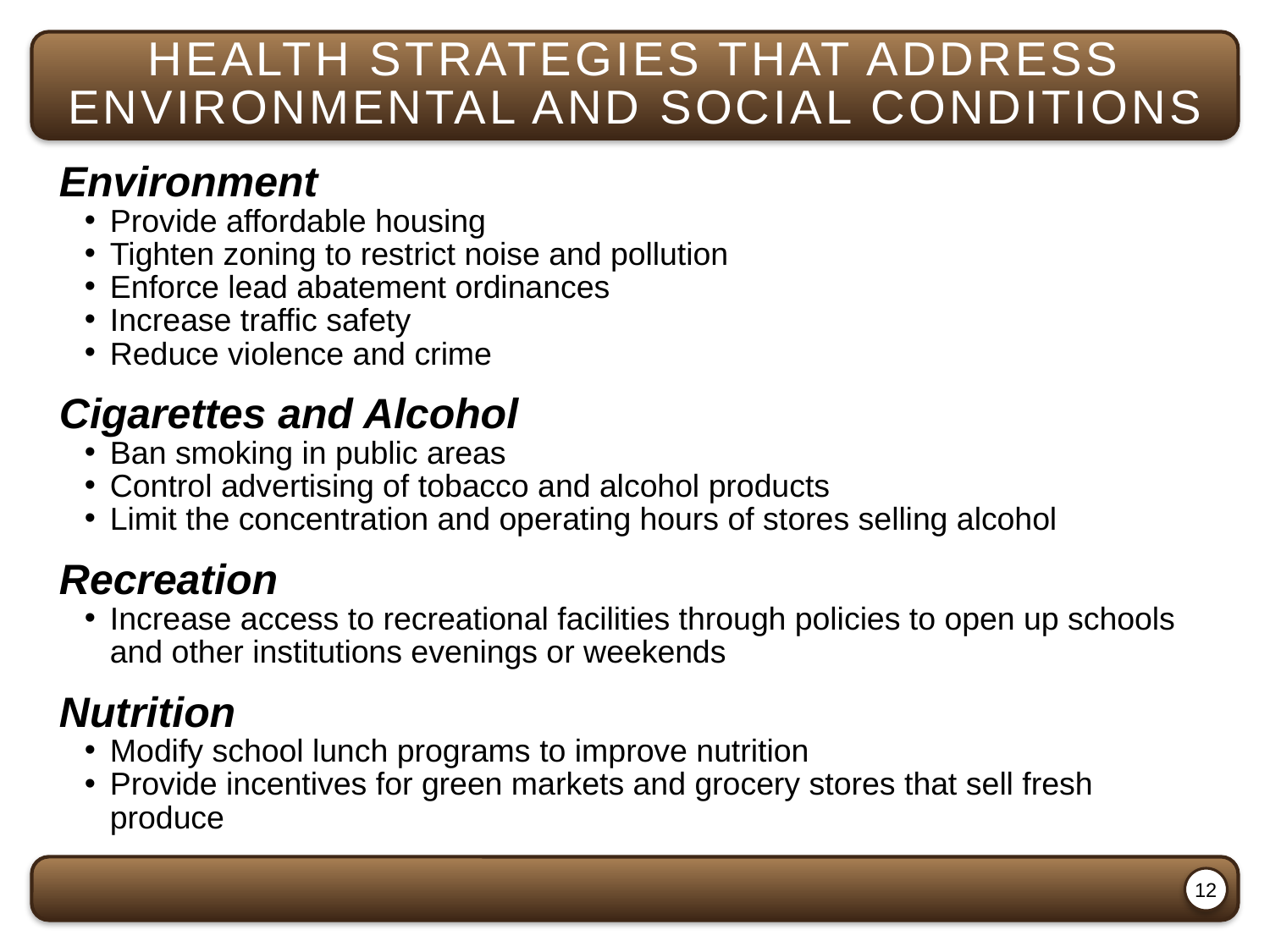

HEALTH STRATEGIES THAT ADDRESS ENVIRONMENTAL AND SOCIAL CONDITIONS
Environment
Provide affordable housing
Tighten zoning to restrict noise and pollution
Enforce lead abatement ordinances
Increase traffic safety
Reduce violence and crime

Cigarettes and Alcohol
Ban smoking in public areas
Control advertising of tobacco and alcohol products
Limit the concentration and operating hours of stores selling alcohol

Recreation
Increase access to recreational facilities through policies to open up schools and other institutions evenings or weekends

Nutrition
Modify school lunch programs to improve nutrition
Provide incentives for green markets and grocery stores that sell fresh produce

12